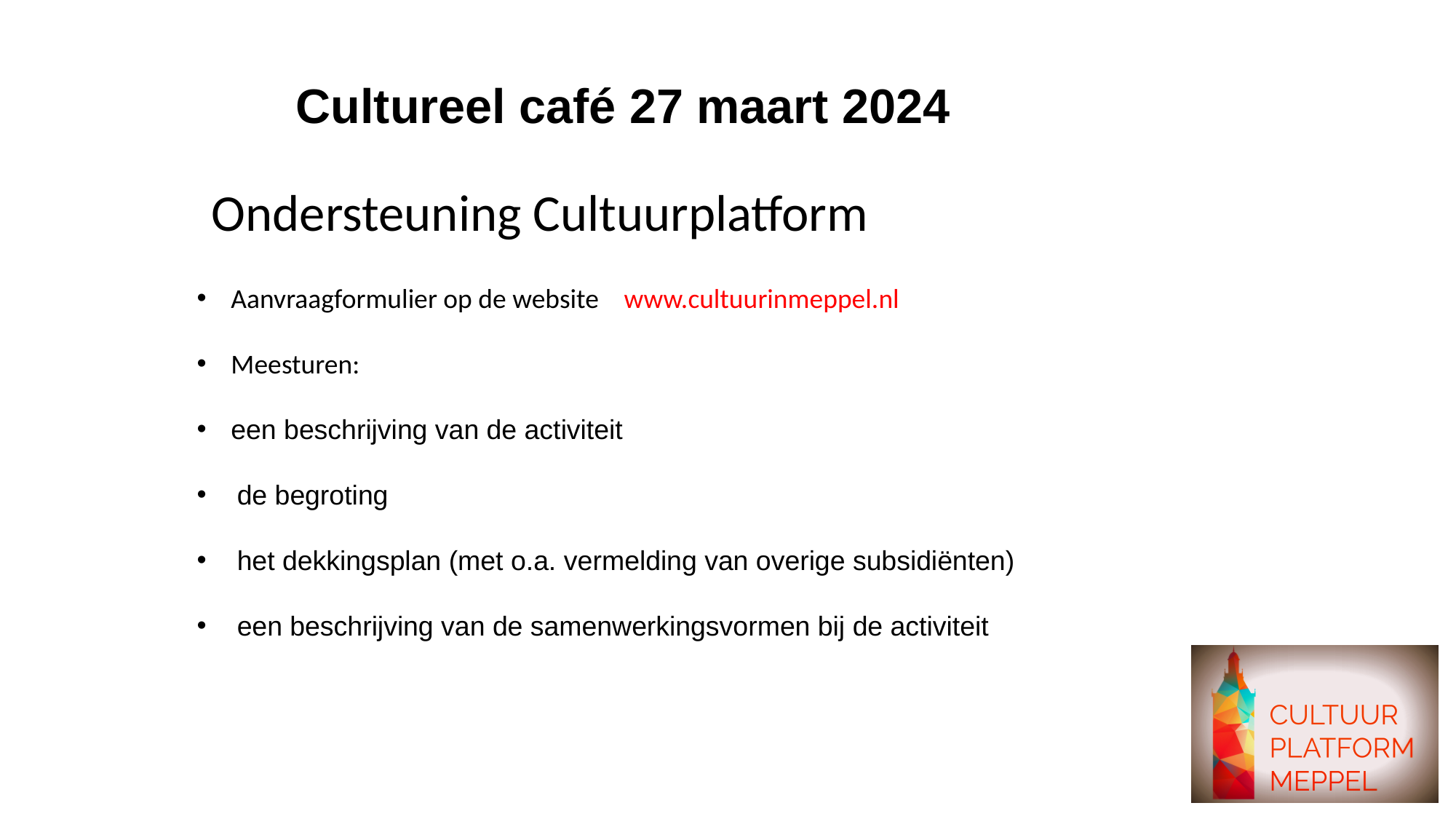

# Cultureel café 27 maart 2024
Ondersteuning Cultuurplatform
Aanvraagformulier op de website    www.cultuurinmeppel.nl

Meesturen:

een beschrijving van de activiteit

    de begroting

    het dekkingsplan (met o.a. vermelding van overige subsidiënten)

    een beschrijving van de samenwerkingsvormen bij de activiteit